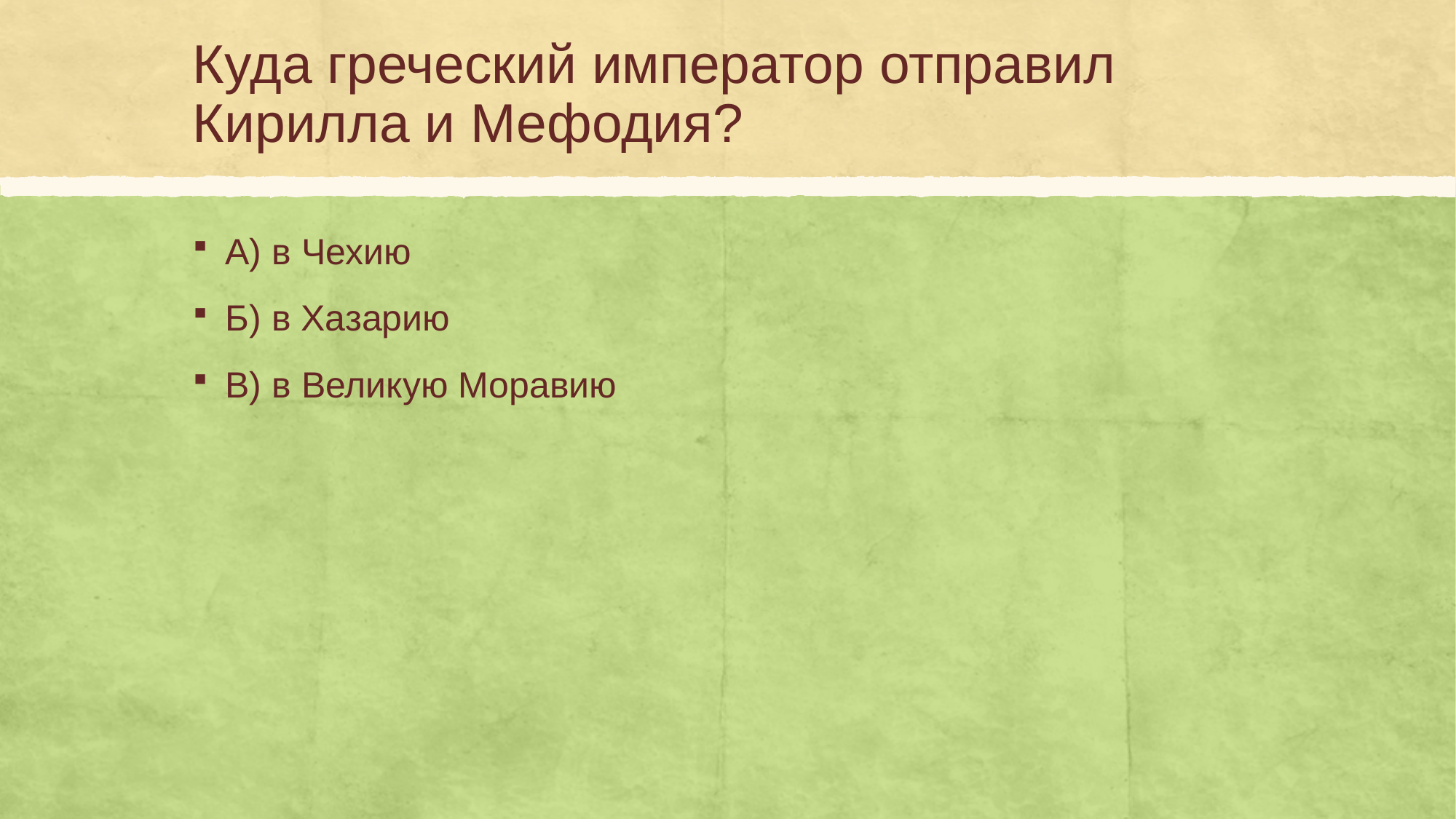

# Куда греческий император отправил Кирилла и Мефодия?
А) в Чехию
Б) в Хазарию
В) в Великую Моравию